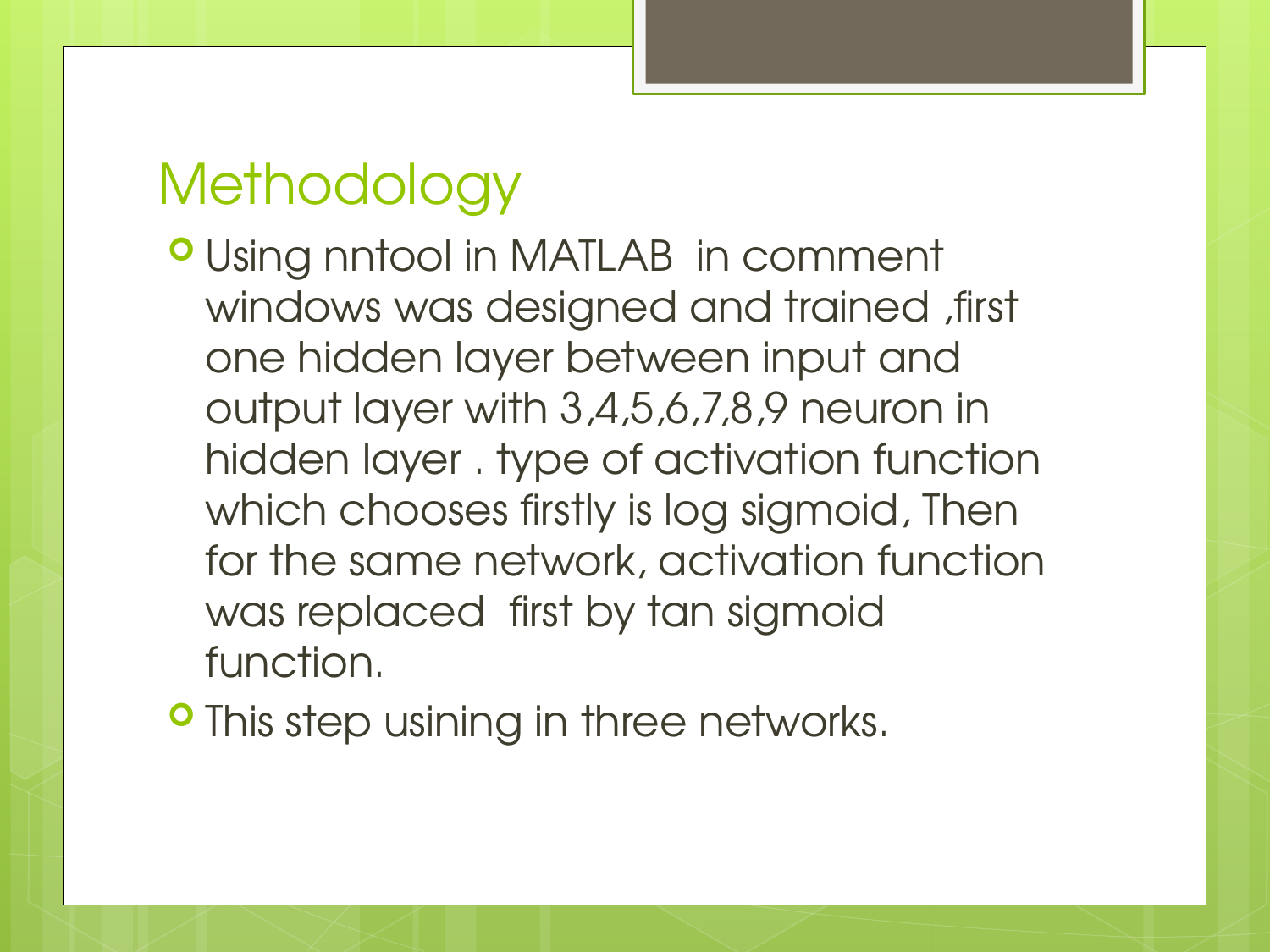

# Methodology
Using nntool in MATLAB  in comment windows was designed and trained ,first one hidden layer between input and output layer with 3,4,5,6,7,8,9 neuron in hidden layer . type of activation function which chooses firstly is log sigmoid, Then for the same network, activation function was replaced  first by tan sigmoid function.
This step usining in three networks.